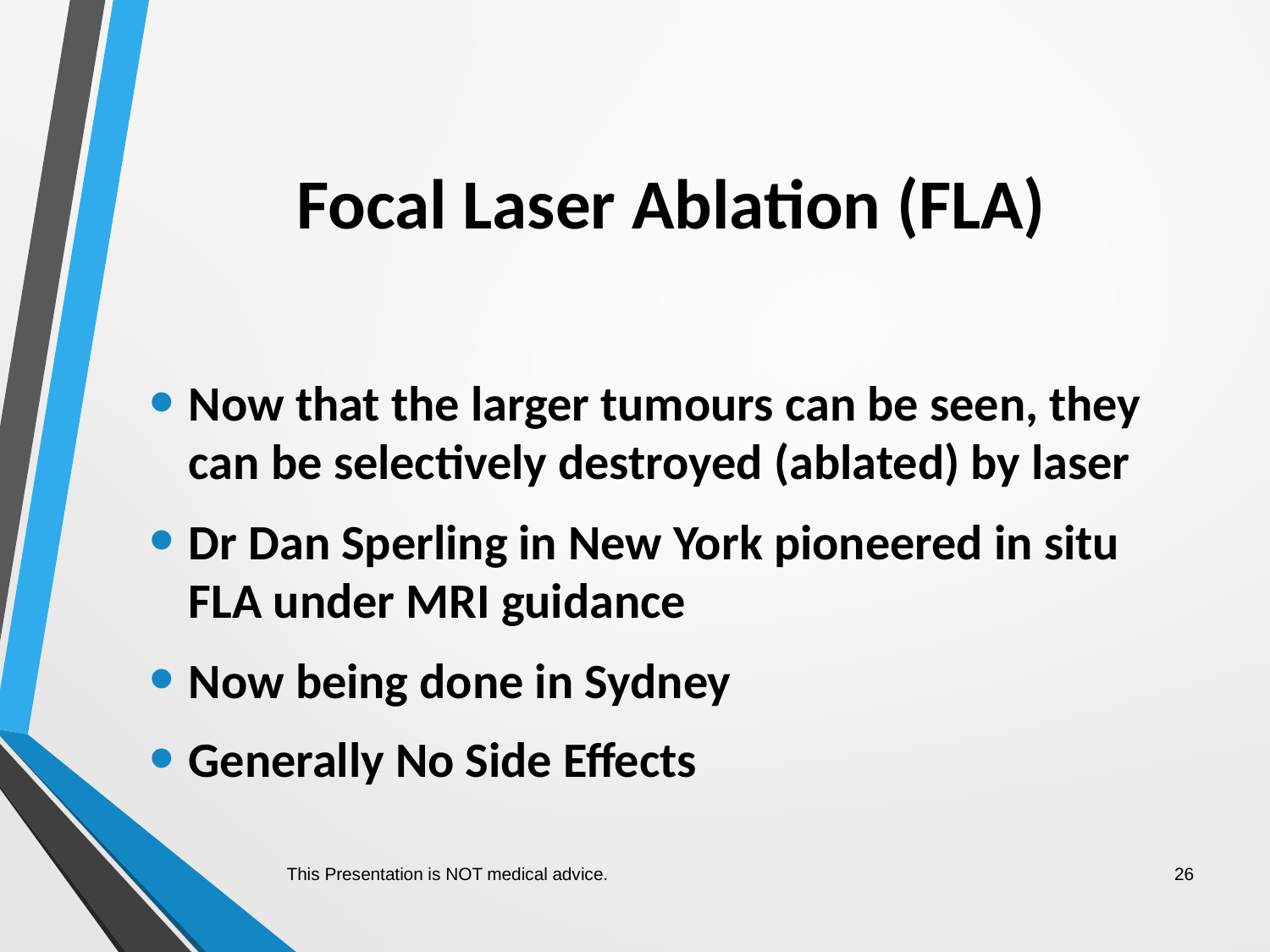

# Focal Laser Ablation (FLA)
Now that the larger tumours can be seen, they can be selectively destroyed (ablated) by laser
Dr Dan Sperling in New York pioneered in situ FLA under MRI guidance
Now being done in Sydney
Generally No Side Effects
This Presentation is NOT medical advice.
26